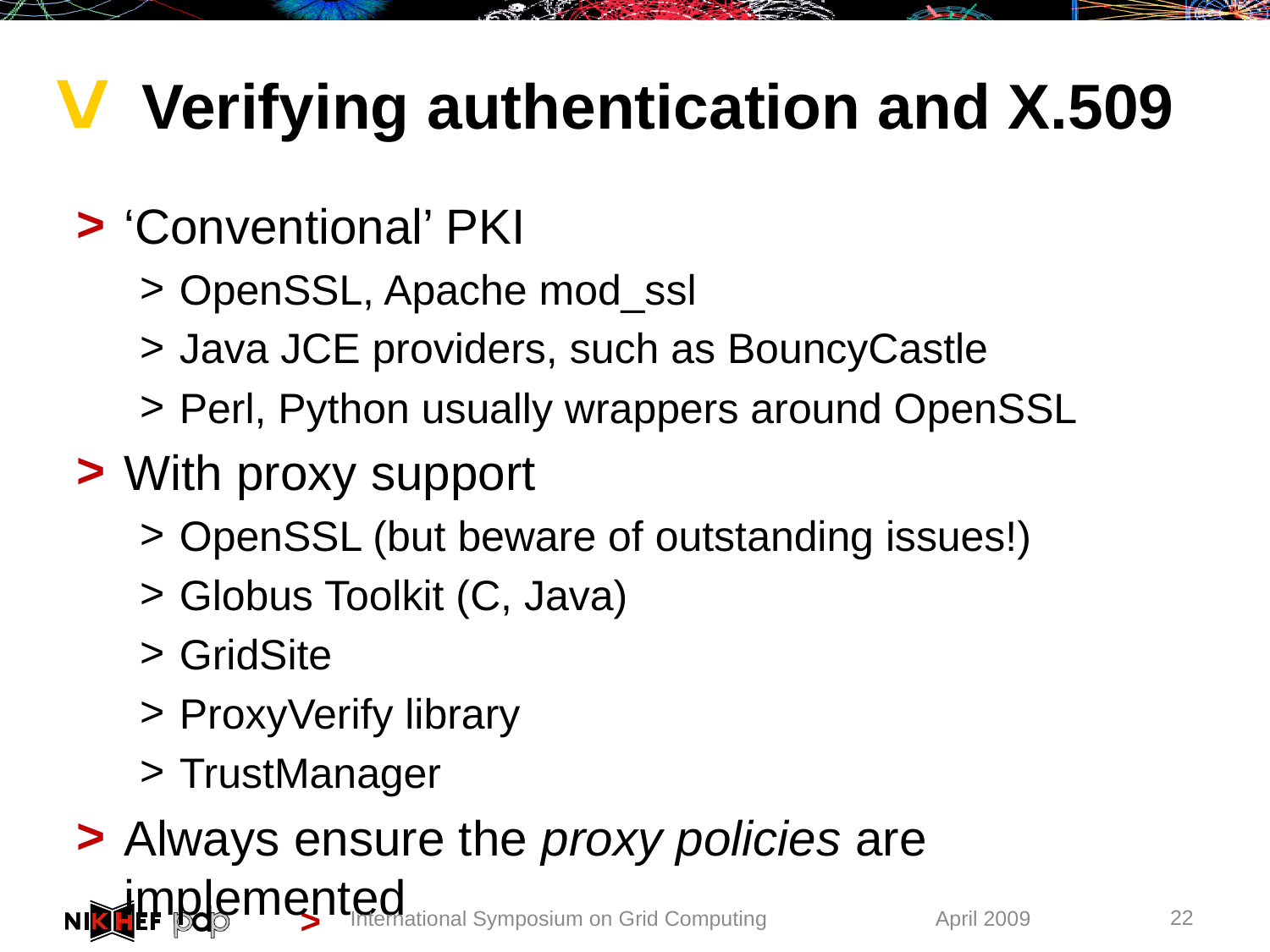

# Verifying authentication and X.509
‘Conventional’ PKI
OpenSSL, Apache mod_ssl
Java JCE providers, such as BouncyCastle
Perl, Python usually wrappers around OpenSSL
With proxy support
OpenSSL (but beware of outstanding issues!)
Globus Toolkit (C, Java)
GridSite
ProxyVerify library
TrustManager
Always ensure the proxy policies are implemented

International Symposium on Grid Computing
April 2009
22